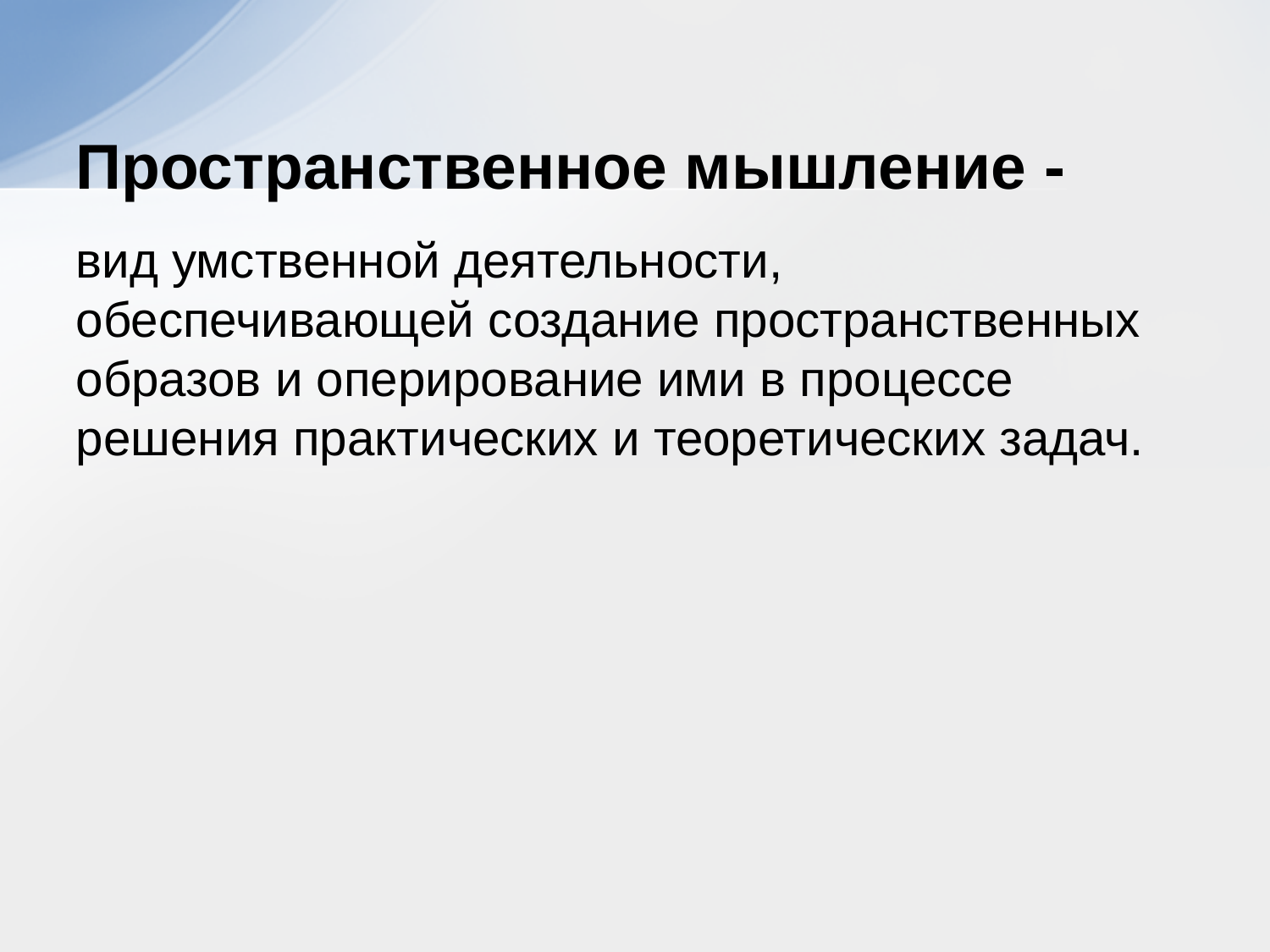

# Пространственное мышление -
вид умственной деятельности, обеспечивающей создание пространственных образов и оперирование ими в процессе решения практических и теоретических задач.